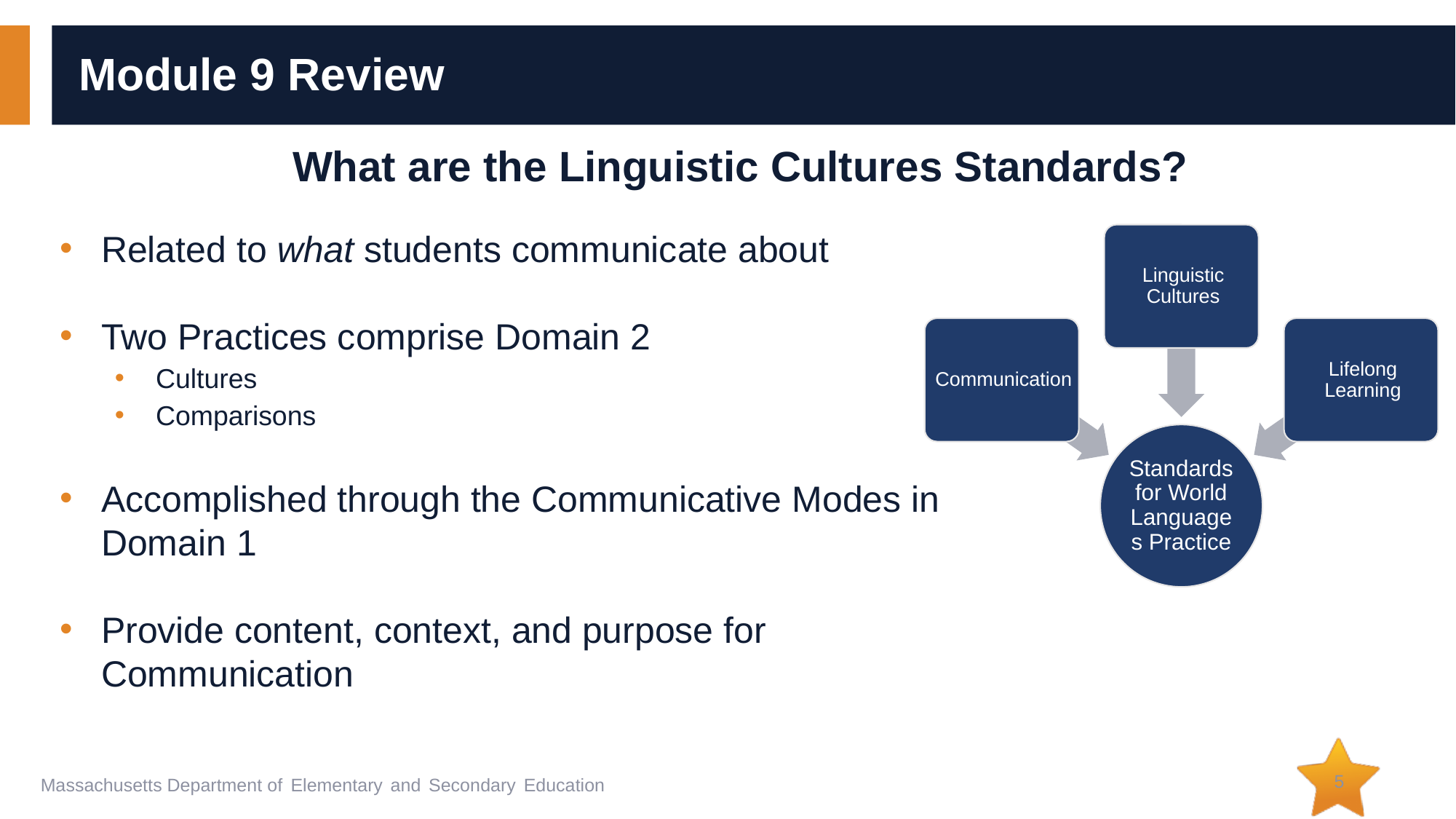

# Module 9 Review
Standards for World Languages Practice
Communication
Linguistic Cultures
Lifelong Learning
What are the Linguistic Cultures Standards?
Related to what students communicate about

Two Practices comprise Domain 2
Cultures
Comparisons

Accomplished through the Communicative Modes in Domain 1

Provide content, context, and purpose for Communication
5